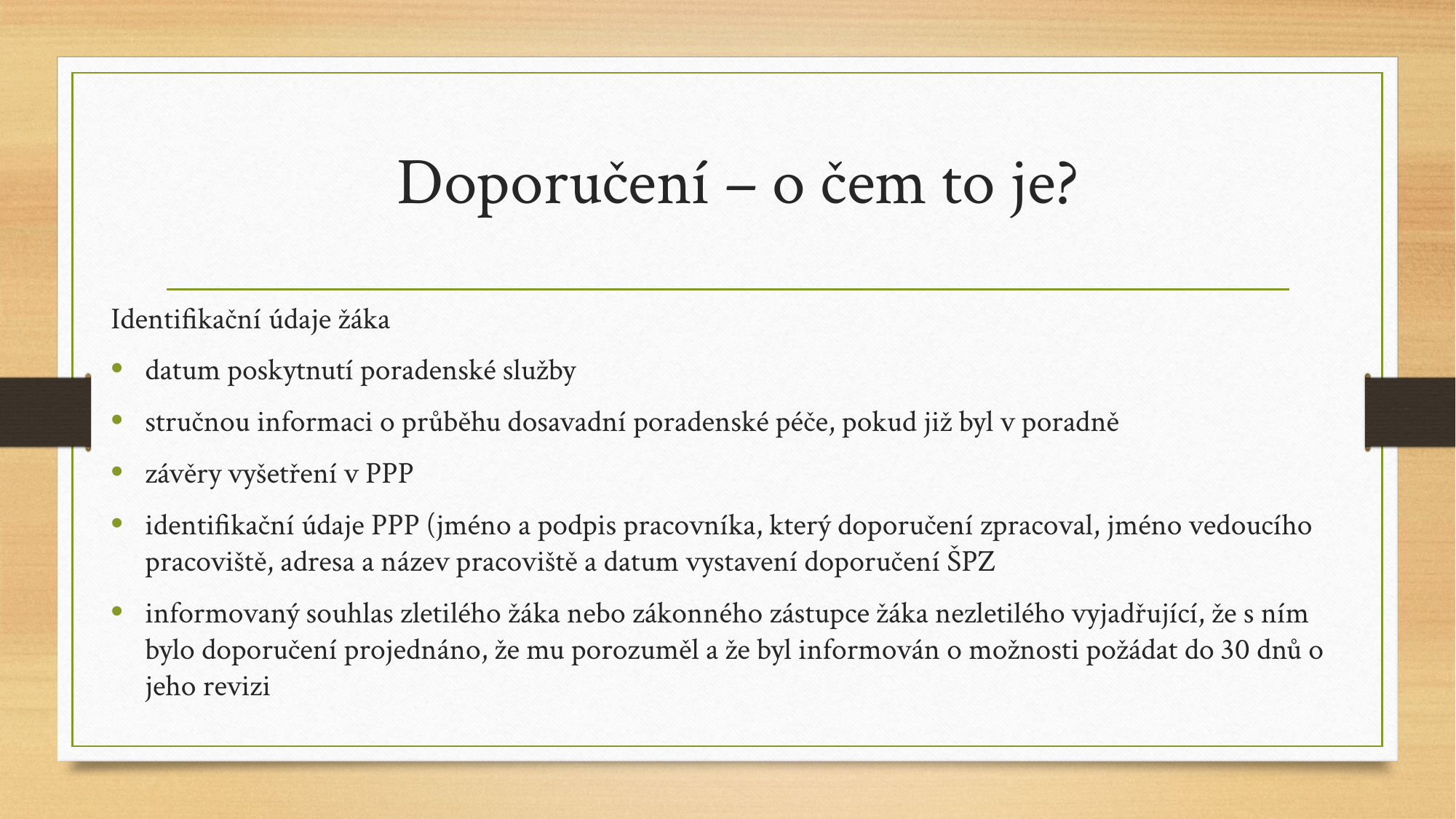

# Doporučení – o čem to je?

Identifikační údaje žáka
datum poskytnutí poradenské služby
stručnou informaci o průběhu dosavadní poradenské péče, pokud již byl v poradně
závěry vyšetření v PPP
identifikační údaje PPP (jméno a podpis pracovníka, který doporučení zpracoval, jméno vedoucího pracoviště, adresa a název pracoviště a datum vystavení doporučení ŠPZ
informovaný souhlas zletilého žáka nebo zákonného zástupce žáka nezletilého vyjadřující, že s ním bylo doporučení projednáno, že mu porozuměl a že byl informován o možnosti požádat do 30 dnů o jeho revizi